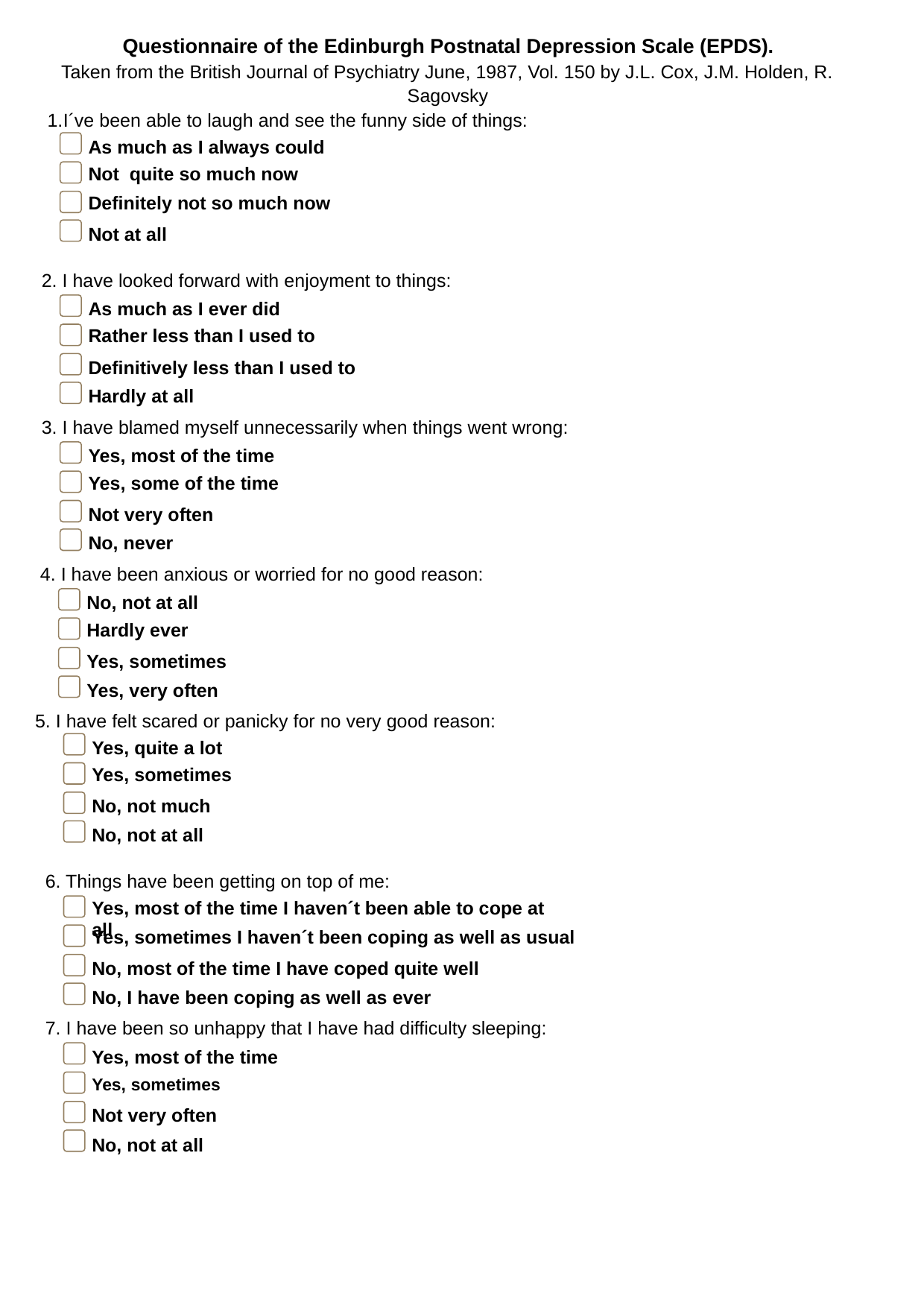

Questionnaire of the Edinburgh Postnatal Depression Scale (EPDS).
Taken from the British Journal of Psychiatry June, 1987, Vol. 150 by J.L. Cox, J.M. Holden, R. Sagovsky
I´ve been able to laugh and see the funny side of things:

As much as I always could

Not  quite so much now

Definitely not so much now

Not at all
2. I have looked forward with enjoyment to things:

As much as I ever did

Rather less than I used to

Definitively less than I used to

Hardly at all
3. I have blamed myself unnecessarily when things went wrong:

Yes, most of the time

Yes, some of the time

Not very often

No, never
4. I have been anxious or worried for no good reason:

No, not at all

Hardly ever

Yes, sometimes

Yes, very often
5. I have felt scared or panicky for no very good reason:

Yes, quite a lot

Yes, sometimes

No, not much

No, not at all
6. Things have been getting on top of me:

Yes, most of the time I haven´t been able to cope at all

Yes, sometimes I haven´t been coping as well as usual

No, most of the time I have coped quite well

No, I have been coping as well as ever
7. I have been so unhappy that I have had difficulty sleeping:

Yes, most of the time

Yes, sometimes

Not very often

No, not at all